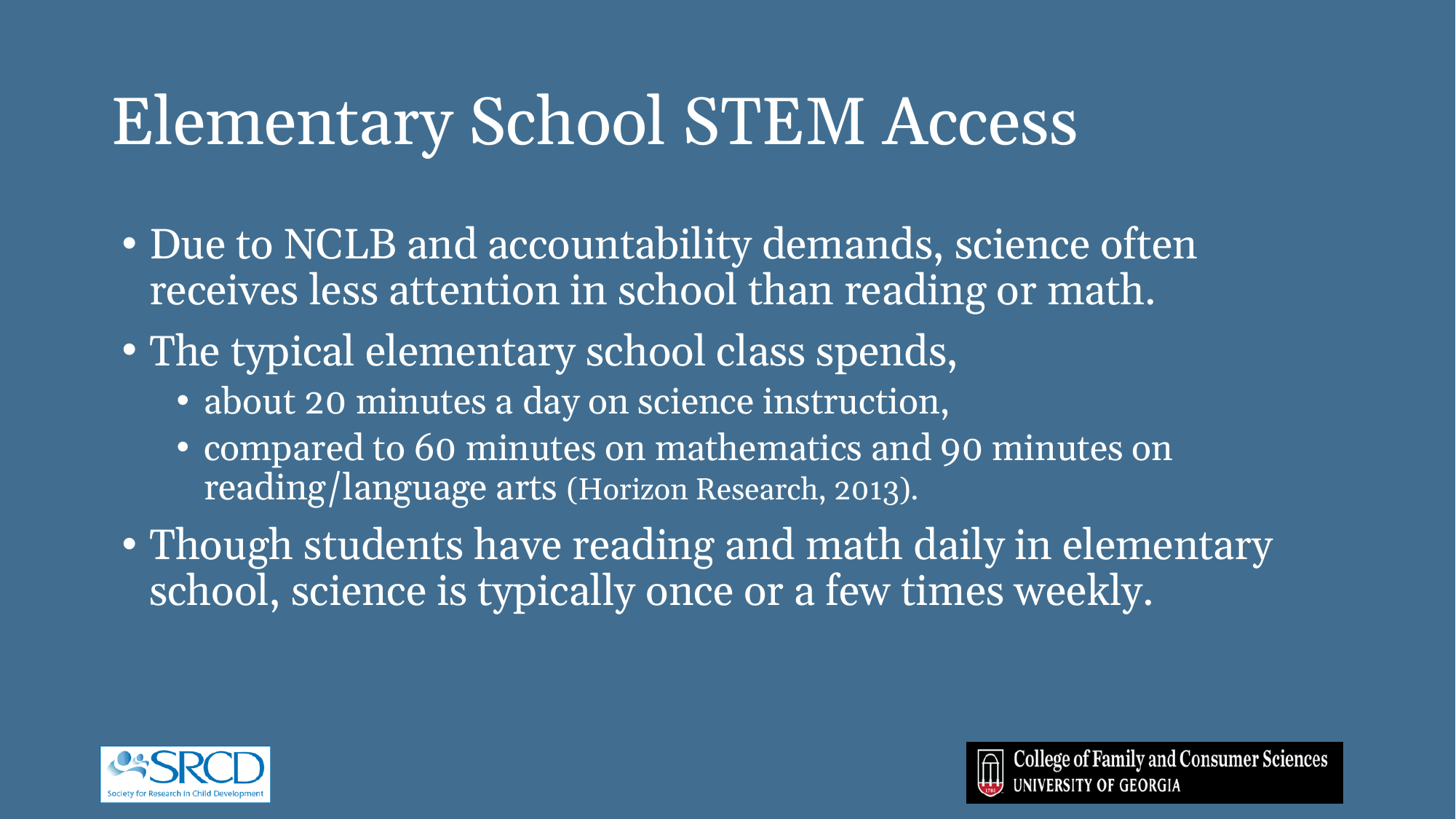

# Elementary School STEM Access
Due to NCLB and accountability demands, science often receives less attention in school than reading or math.
The typical elementary school class spends,
about 20 minutes a day on science instruction,
compared to 60 minutes on mathematics and 90 minutes on reading/language arts (Horizon Research, 2013).
Though students have reading and math daily in elementary school, science is typically once or a few times weekly.